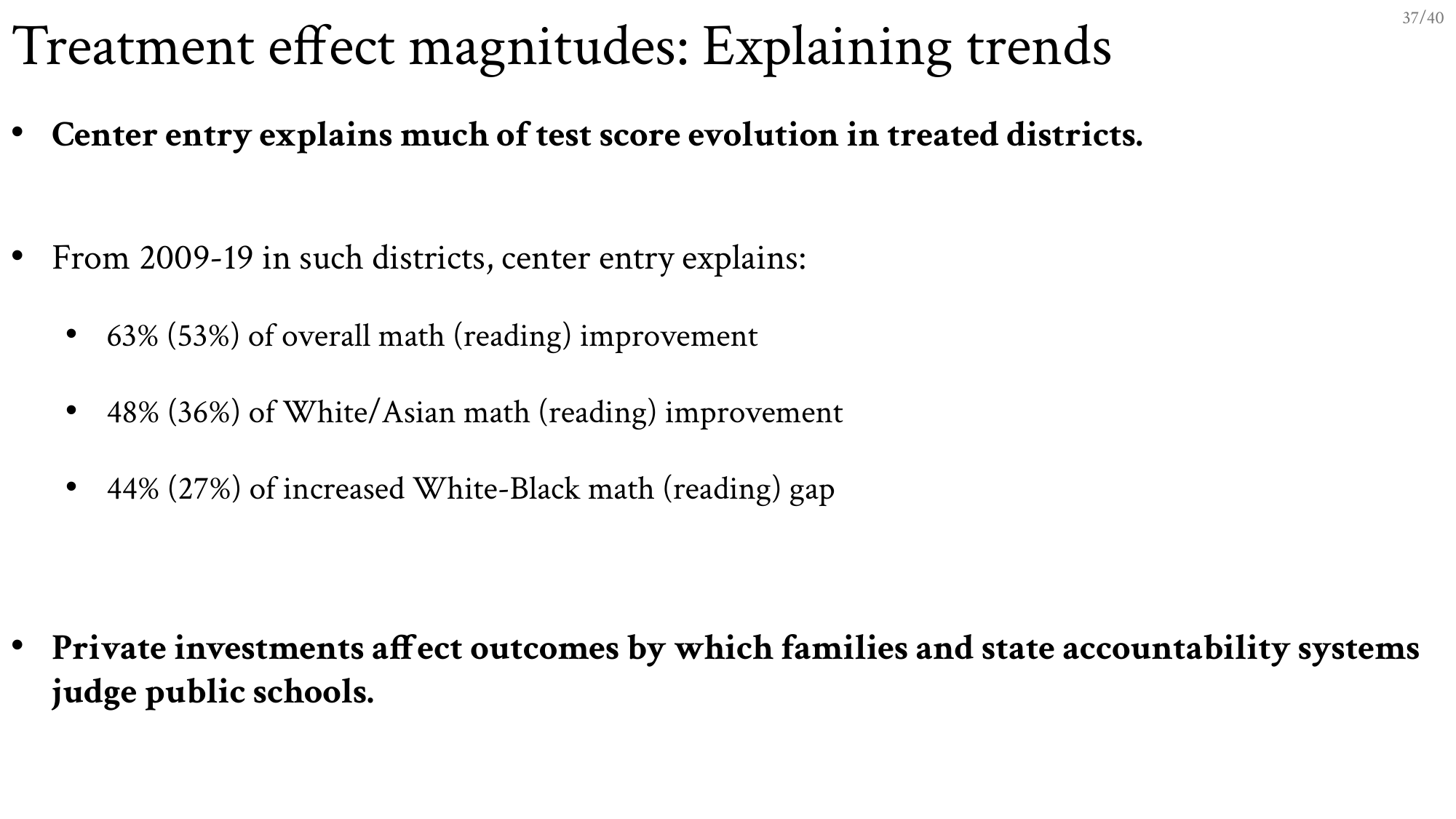

Treatment effect magnitudes: Explaining trends

Center entry explains much of test score evolution in treated districts.

From 2009-19 in such districts, center entry explains:
63% (53%) of overall math (reading) improvement
48% (36%) of White/Asian math (reading) improvement
44% (27%) of increased White-Black math (reading) gap

Private investments affect outcomes by which families and state accountability systems judge public schools.
37/40